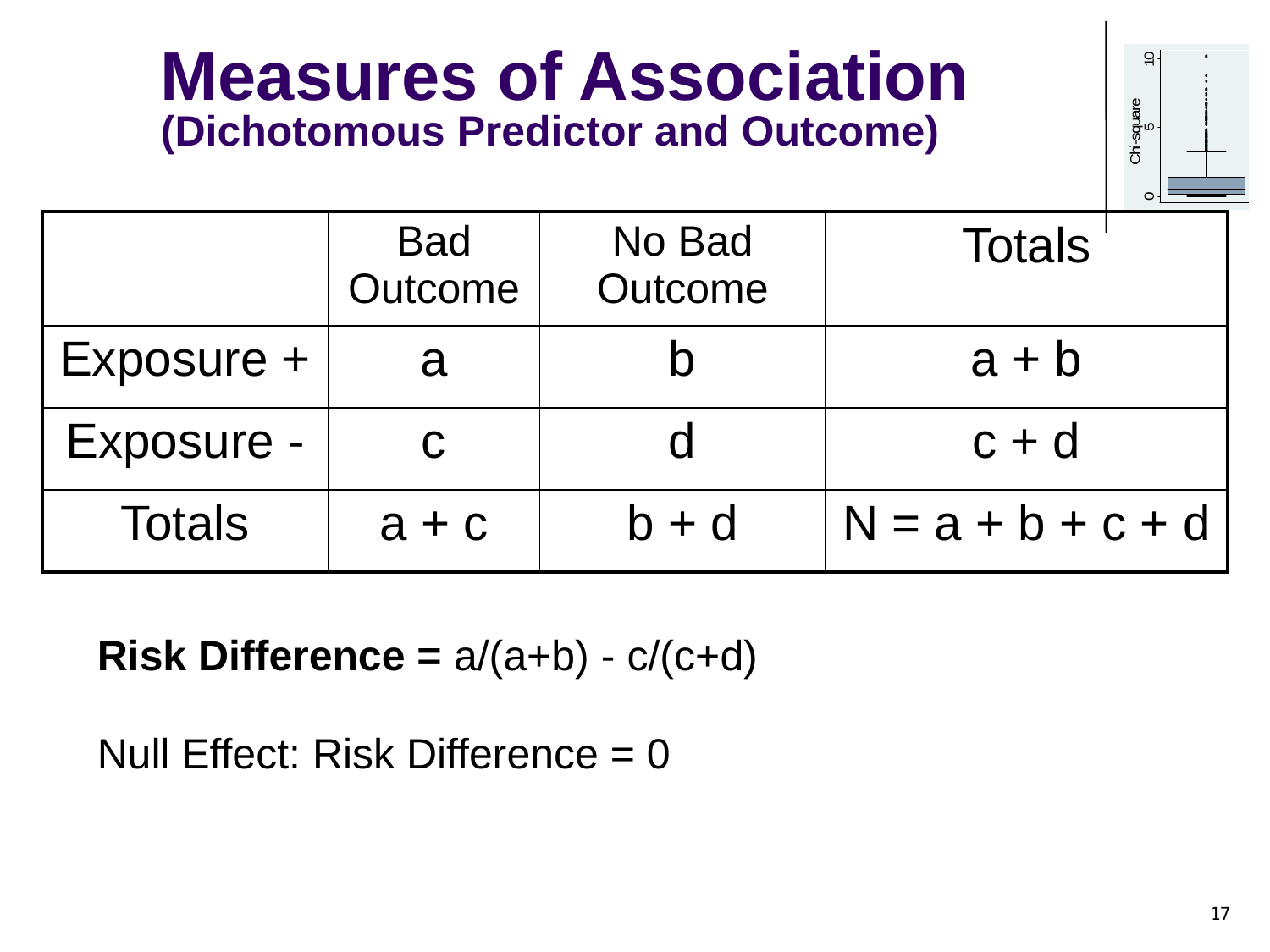

Measures of Association
(Dichotomous Predictor and Outcome)
|  | Bad Outcome | No Bad Outcome | Totals |
| --- | --- | --- | --- |
| Exposure + | a | b | a + b |
| Exposure - | c | d | c + d |
| Totals | a + c | b + d | N = a + b + c + d |
Risk Difference = a/(a+b) - c/(c+d)

Null Effect: Risk Difference = 0

17